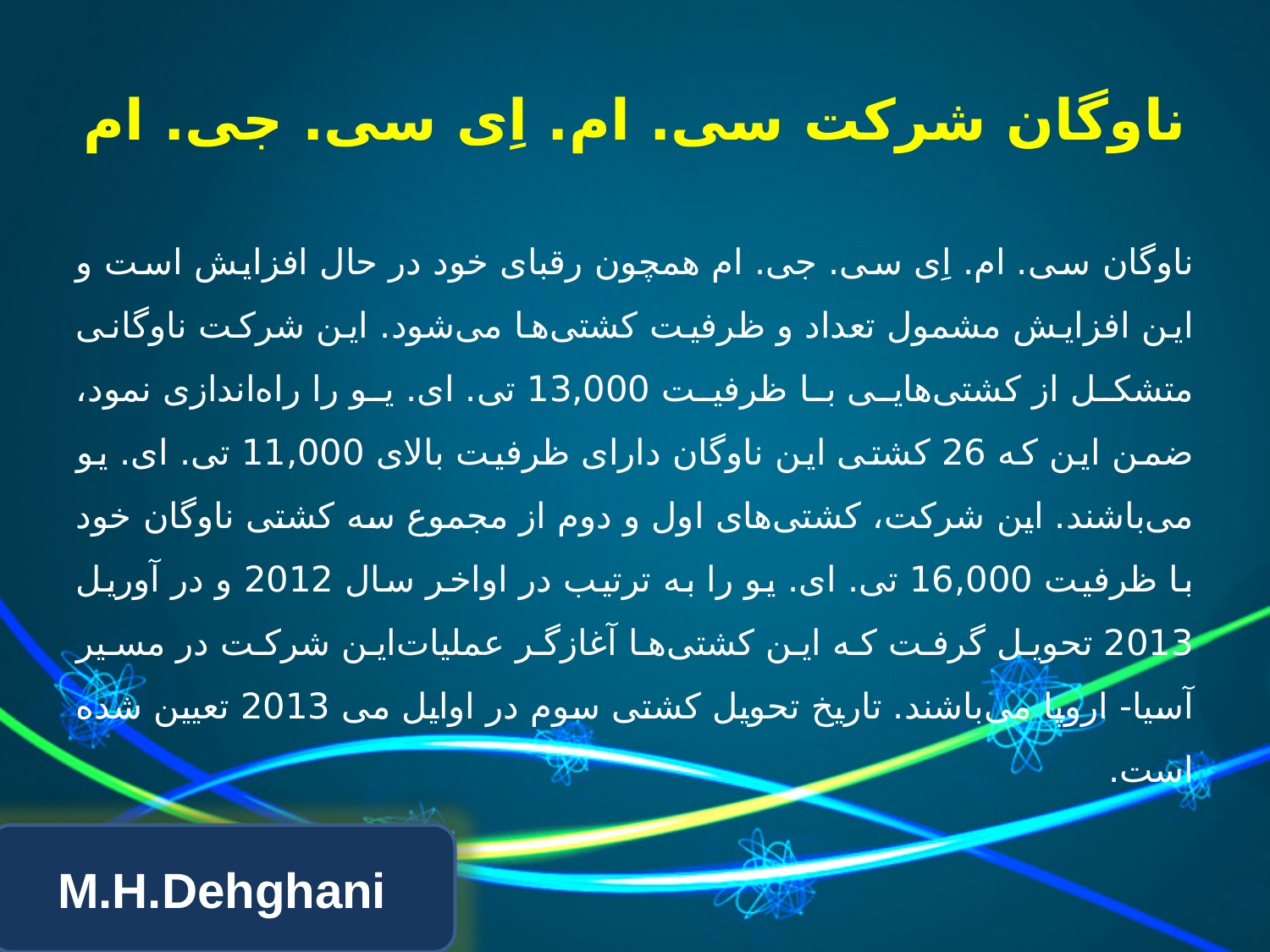

# ناوگان شرکت سی. ام. اِی سی. جی. ام
ناوگان سی. ام. اِی سی. جی. ام همچون رقبای خود در حال افزایش است و این افزایش مشمول تعداد و ظرفیت کشتی‌ها می‌شود. این شرکت ناوگانی متشکل از کشتی‌هایی با ظرفیت 13,000 تی. ای. یو را را‌ه‌اندازی نمود، ضمن این که 26 کشتی این ناوگان دارای ظرفیت بالای 11,000 تی. ای. یو می‌باشند. این شرکت، کشتی‌های اول و دوم از مجموع سه کشتی ناوگان خود با ظرفیت 16,000 تی. ای. یو را به ترتیب در اواخر سال 2012 و در آوريل 2013 تحویل گرفت كه این کشتی‌ها آغازگر عملیات‌این شرکت در مسیر آسیا- اروپا می‌باشند. تاریخ تحویل کشتی سوم در اوایل می 2013 تعيین شده است.
M.H.Dehghani